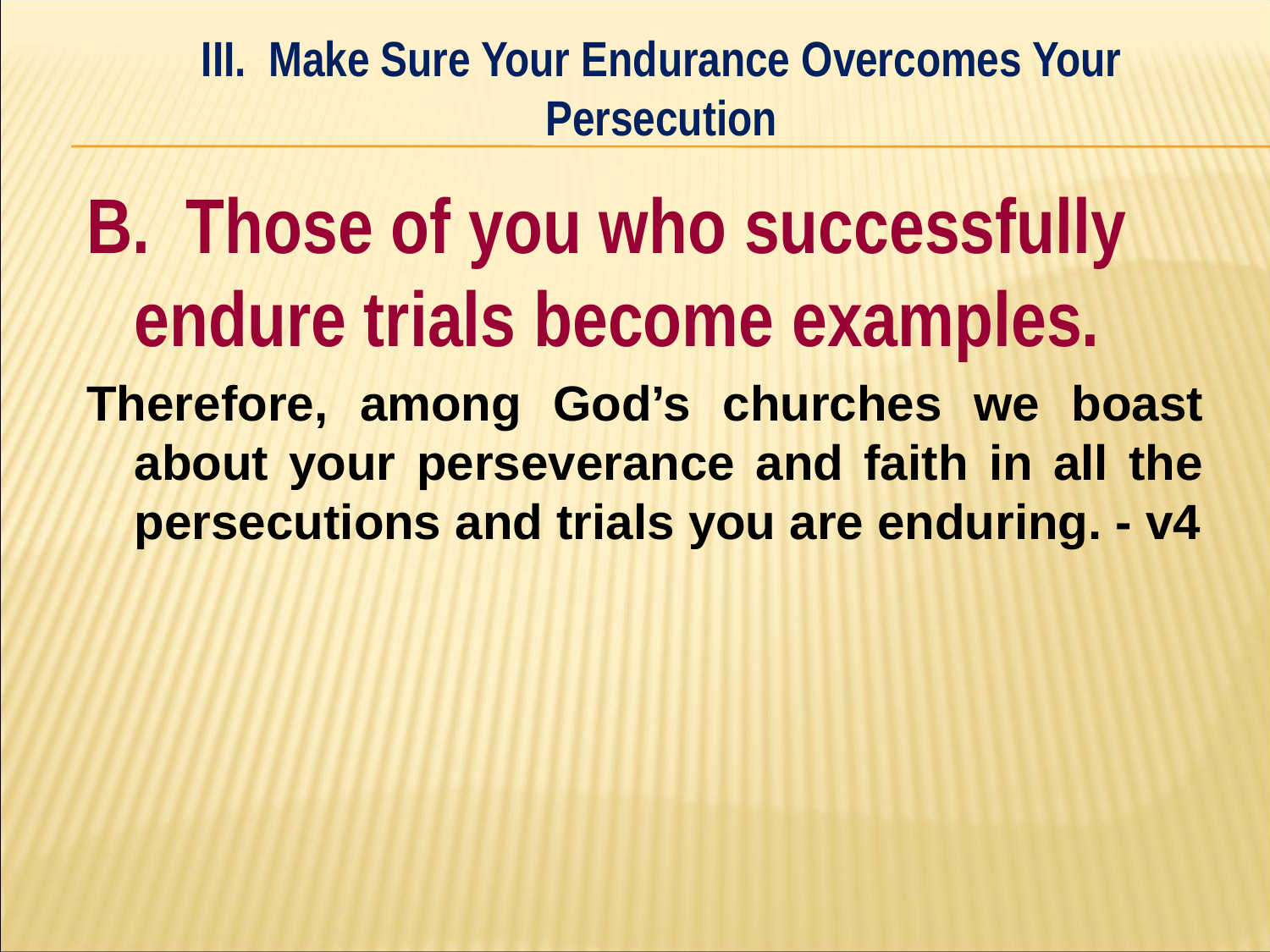

III.  Make Sure Your Endurance Overcomes Your Persecution
#
B.  Those of you who successfully 	endure trials become examples.
Therefore, among God’s churches we boast about your perseverance and faith in all the persecutions and trials you are enduring. - v4